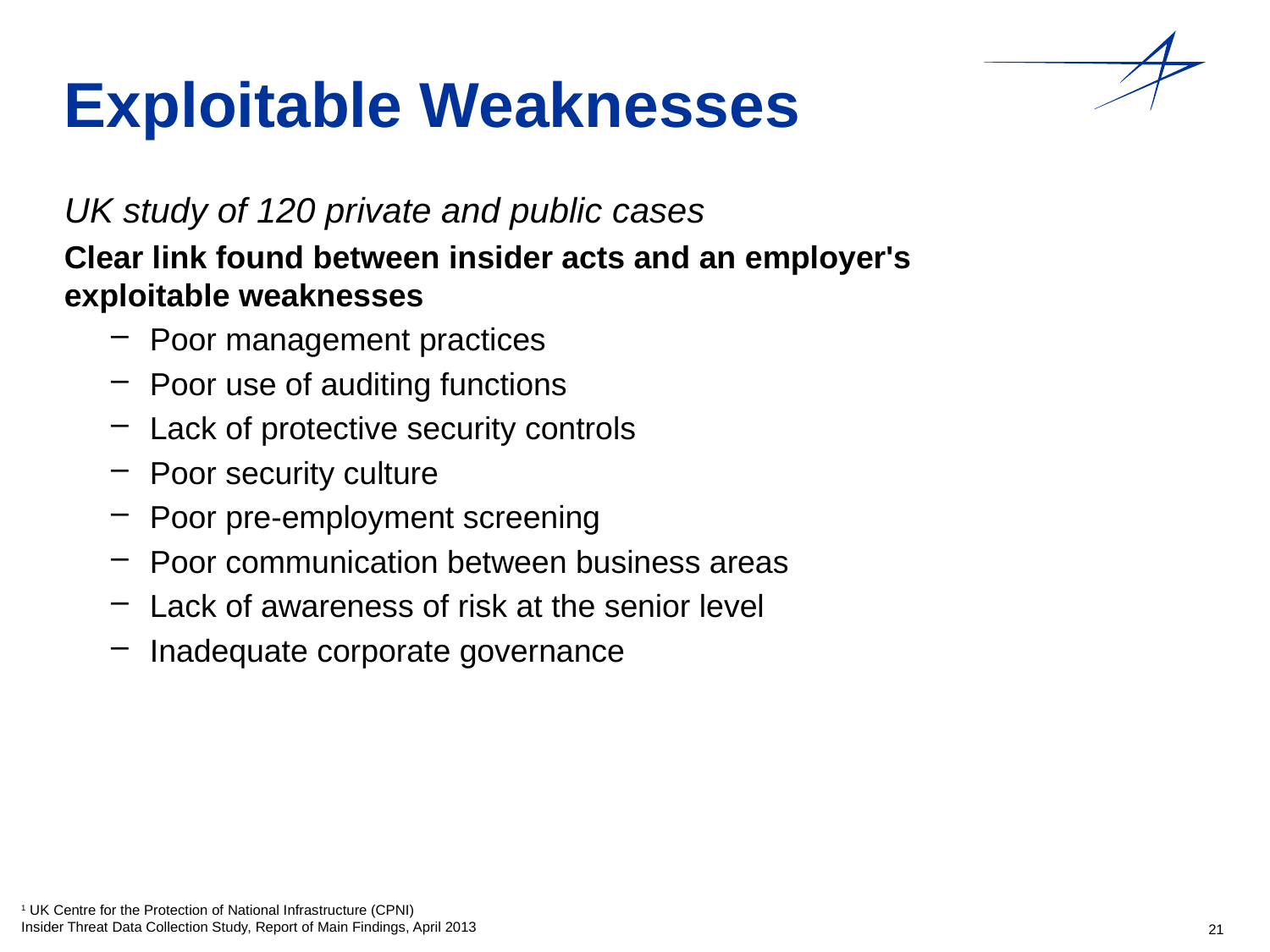

# Exploitable Weaknesses
UK study of 120 private and public cases
Clear link found between insider acts and an employer's exploitable weaknesses
Poor management practices
Poor use of auditing functions
Lack of protective security controls
Poor security culture
Poor pre-employment screening
Poor communication between business areas
Lack of awareness of risk at the senior level
Inadequate corporate governance
1 UK Centre for the Protection of National Infrastructure (CPNI)
Insider Threat Data Collection Study, Report of Main Findings, April 2013